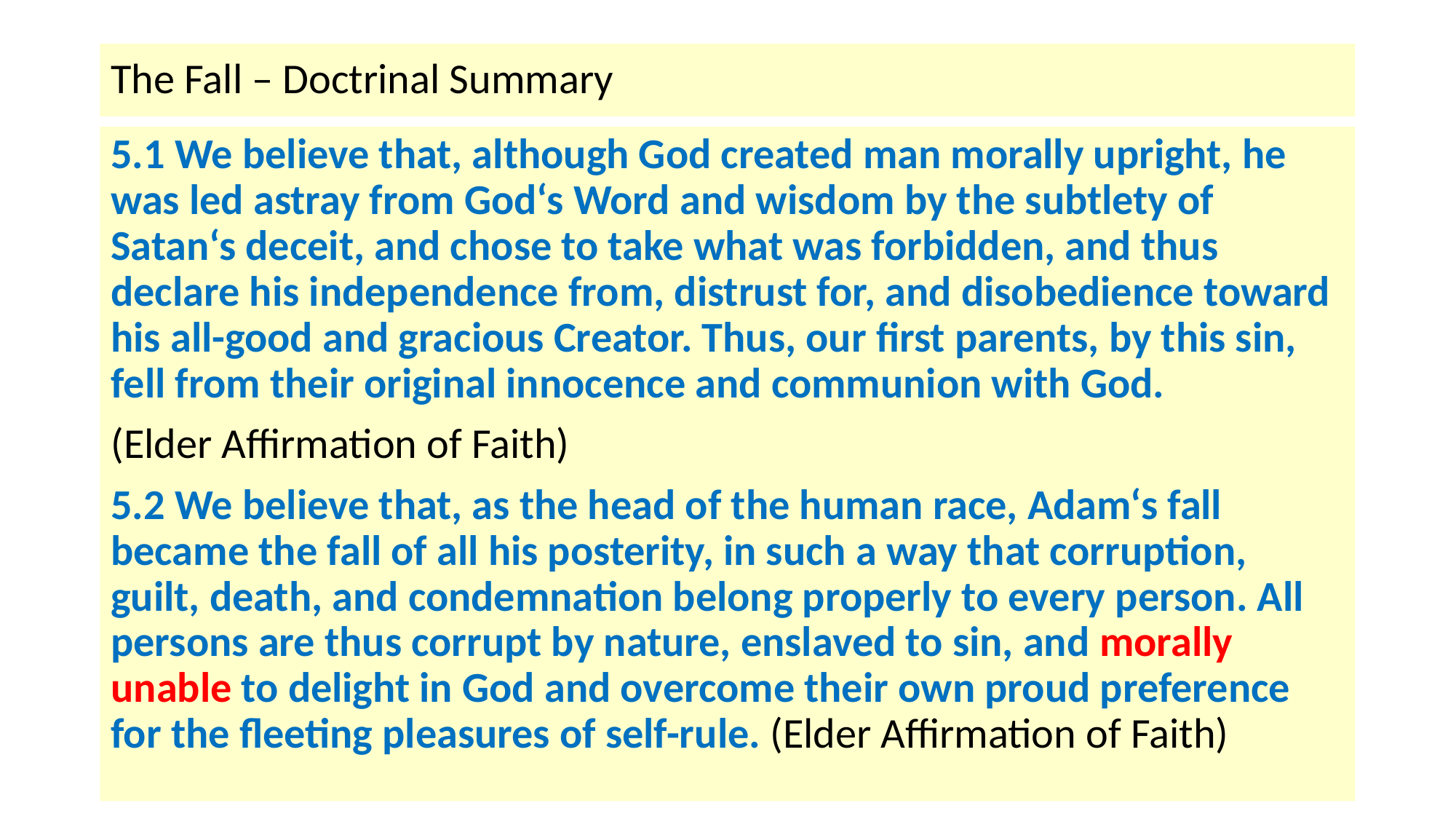

# The Fall – Doctrinal Summary
5.1 We believe that, although God created man morally upright, he was led astray from God‘s Word and wisdom by the subtlety of Satan‘s deceit, and chose to take what was forbidden, and thus declare his independence from, distrust for, and disobedience toward his all-good and gracious Creator. Thus, our first parents, by this sin, fell from their original innocence and communion with God.
(Elder Affirmation of Faith)
5.2 We believe that, as the head of the human race, Adam‘s fall became the fall of all his posterity, in such a way that corruption, guilt, death, and condemnation belong properly to every person. All persons are thus corrupt by nature, enslaved to sin, and morally unable to delight in God and overcome their own proud preference for the fleeting pleasures of self-rule. (Elder Affirmation of Faith)